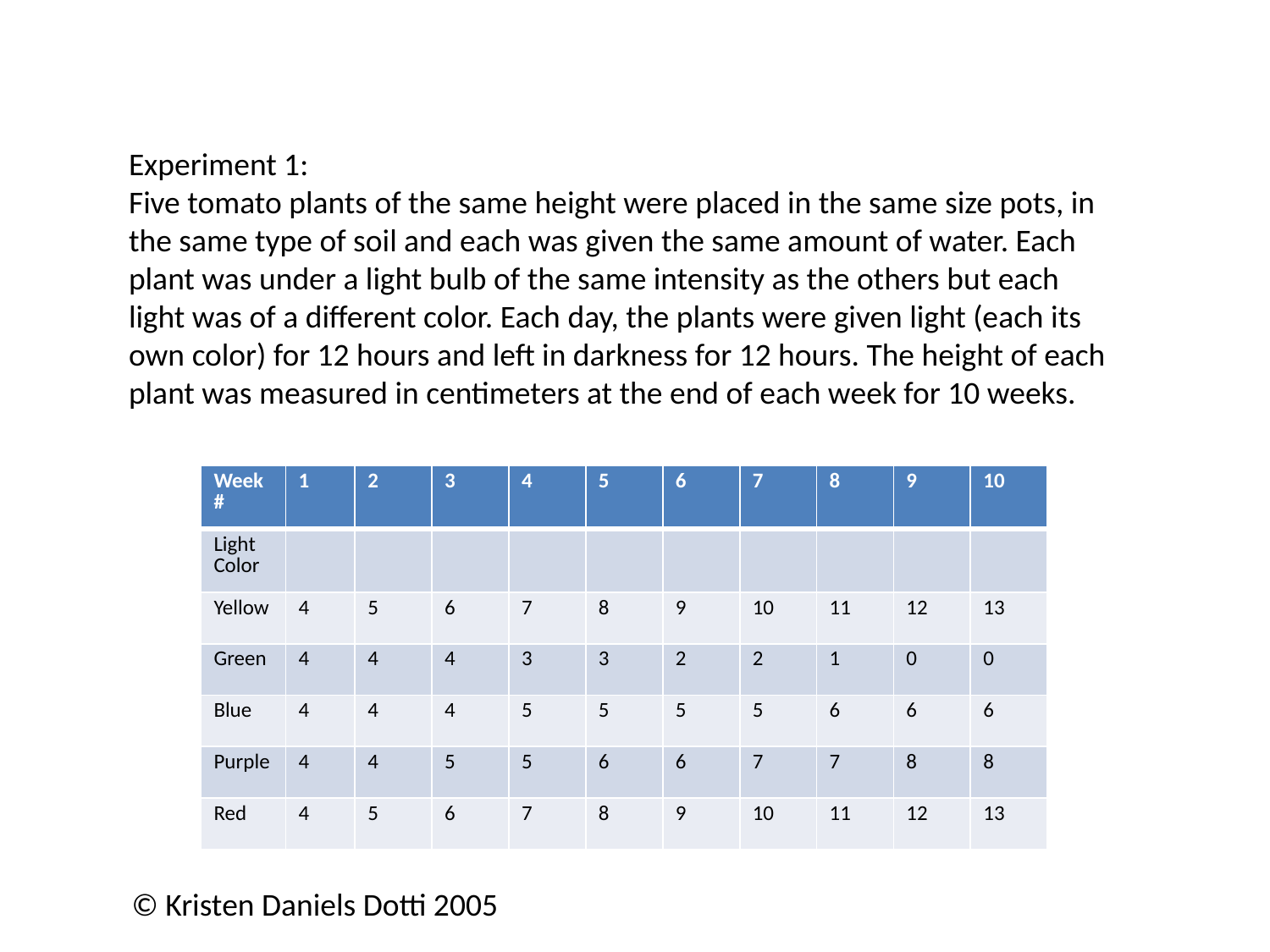

Experiment 1:
Five tomato plants of the same height were placed in the same size pots, in the same type of soil and each was given the same amount of water. Each plant was under a light bulb of the same intensity as the others but each light was of a different color. Each day, the plants were given light (each its own color) for 12 hours and left in darkness for 12 hours. The height of each plant was measured in centimeters at the end of each week for 10 weeks.
| Week # | 1 | 2 | 3 | 4 | 5 | 6 | 7 | 8 | 9 | 10 |
| --- | --- | --- | --- | --- | --- | --- | --- | --- | --- | --- |
| Light Color |  |  |  |  |  |  |  |  |  |  |
| Yellow | 4 | 5 | 6 | 7 | 8 | 9 | 10 | 11 | 12 | 13 |
| Green | 4 | 4 | 4 | 3 | 3 | 2 | 2 | 1 | 0 | 0 |
| Blue | 4 | 4 | 4 | 5 | 5 | 5 | 5 | 6 | 6 | 6 |
| Purple | 4 | 4 | 5 | 5 | 6 | 6 | 7 | 7 | 8 | 8 |
| Red | 4 | 5 | 6 | 7 | 8 | 9 | 10 | 11 | 12 | 13 |
© Kristen Daniels Dotti 2005